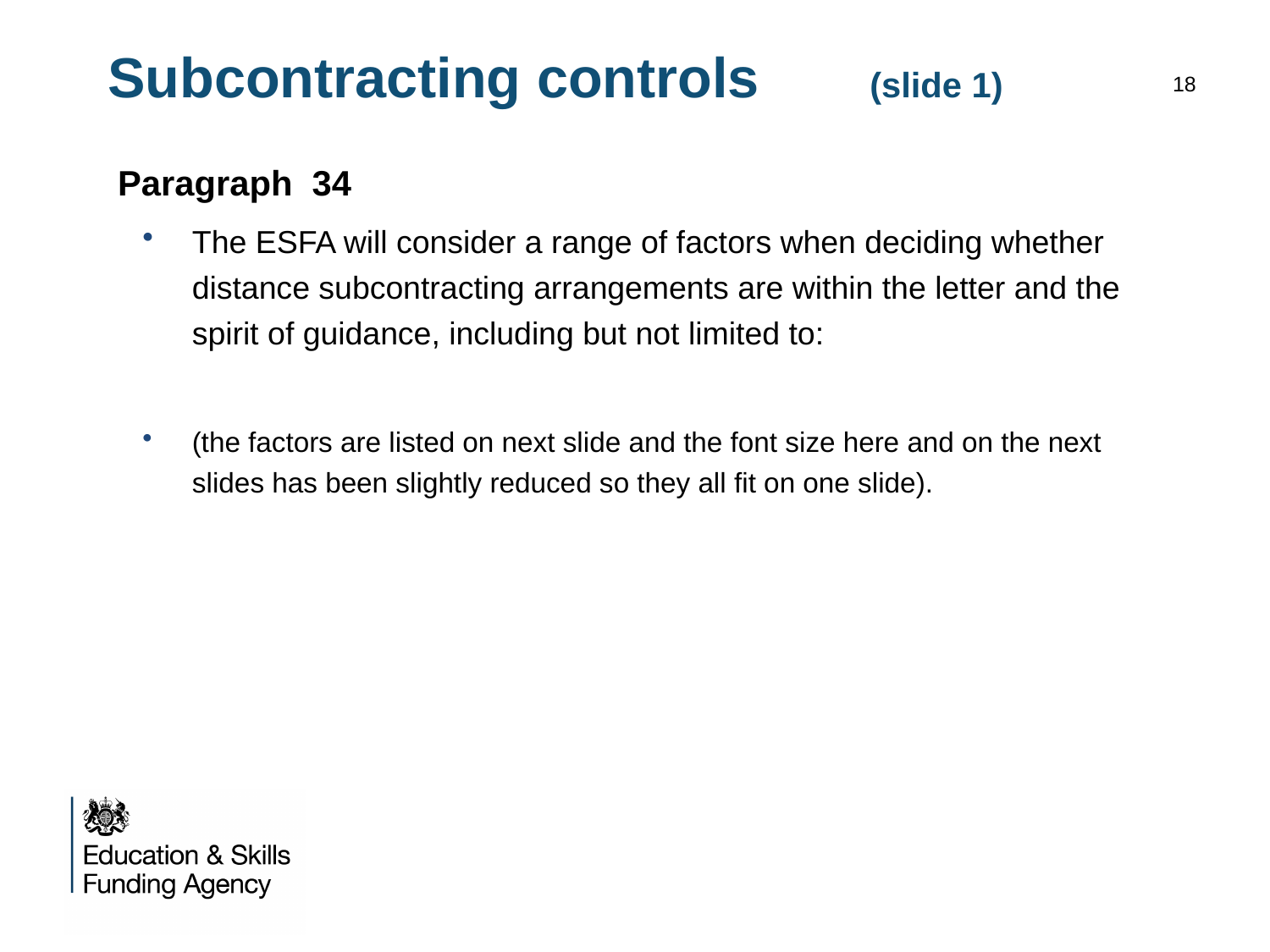

# Subcontracting controls       (slide 1)
18
Paragraph  34
The ESFA will consider a range of factors when deciding whether distance subcontracting arrangements are within the letter and the spirit of guidance, including but not limited to:

(the factors are listed on next slide and the font size here and on the next slides has been slightly reduced so they all fit on one slide).